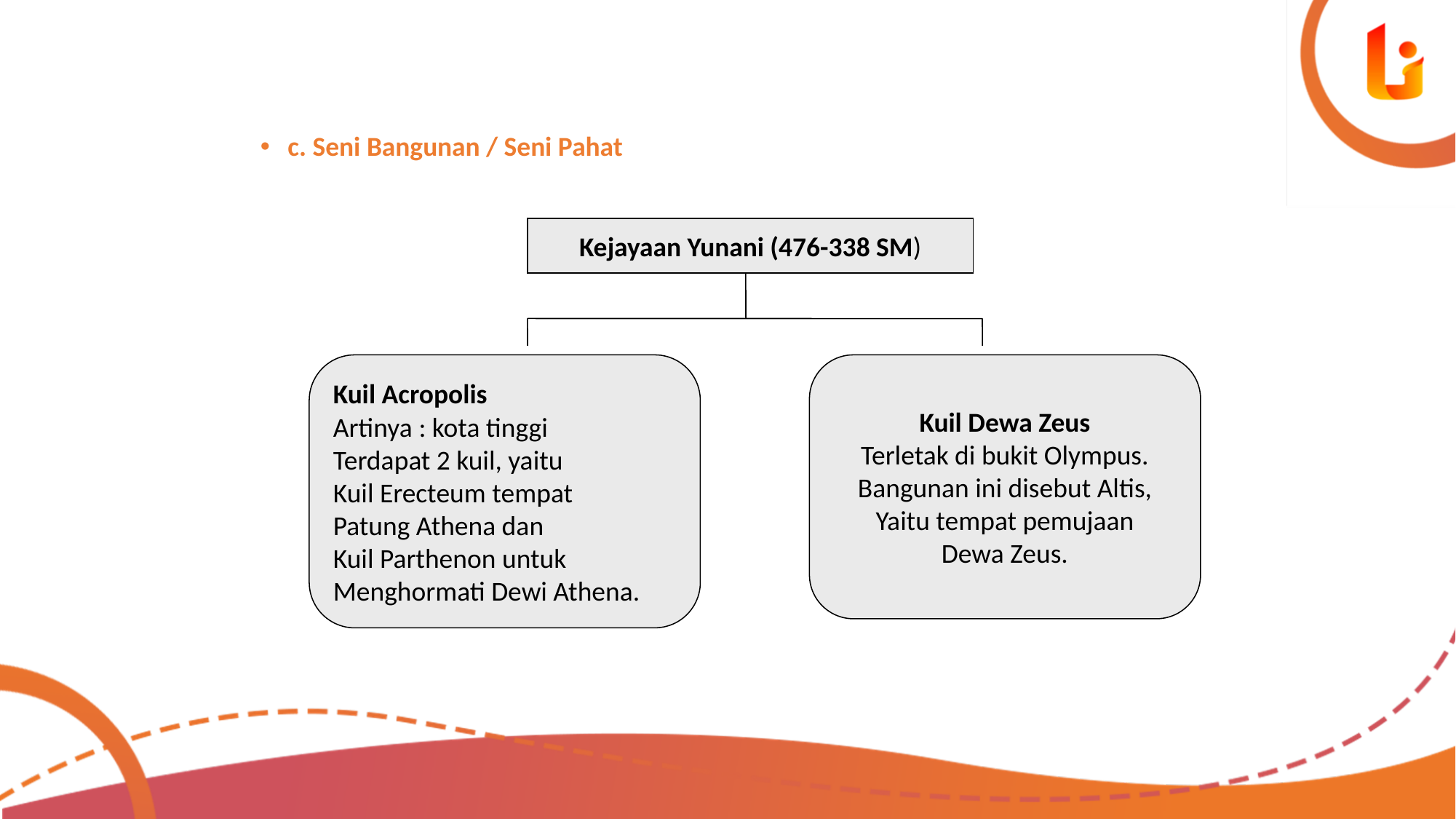

c. Seni Bangunan / Seni Pahat

Kejayaan Yunani (476-338 SM)

Kuil Acropolis
Artinya : kota tinggi
Terdapat 2 kuil, yaitu
Kuil Erecteum tempat
Patung Athena dan
Kuil Parthenon untuk
Menghormati Dewi Athena.
Kuil Dewa Zeus
Terletak di bukit Olympus.
Bangunan ini disebut Altis,
Yaitu tempat pemujaan
Dewa Zeus.